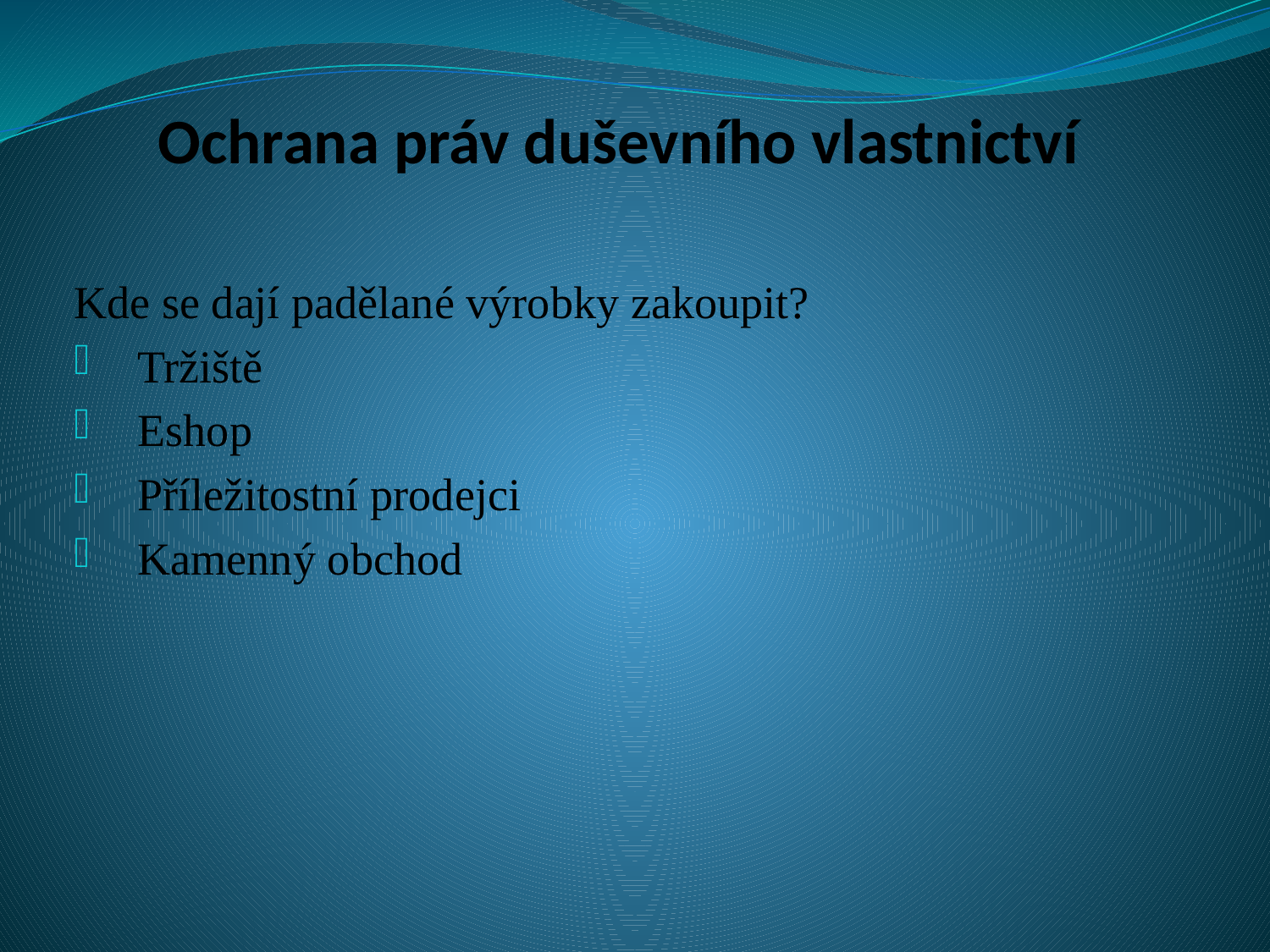

# Ochrana práv duševního vlastnictví
Kde se dají padělané výrobky zakoupit?
Tržiště
Eshop
Příležitostní prodejci
Kamenný obchod